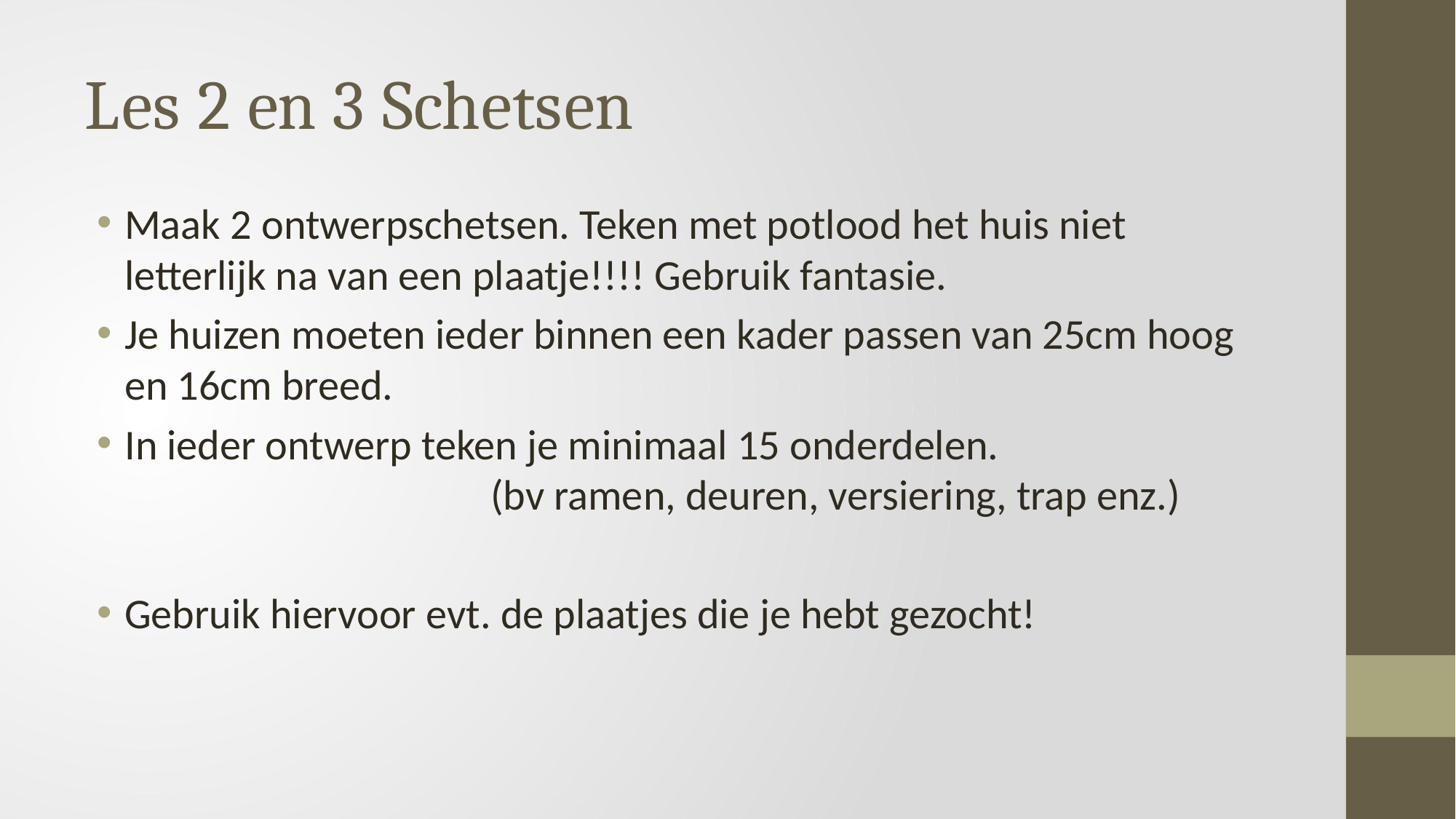

# Les 2 en 3 Schetsen
Maak 2 ontwerpschetsen. Teken met potlood het huis niet letterlijk na van een plaatje!!!! Gebruik fantasie.
Je huizen moeten ieder binnen een kader passen van 25cm hoog en 16cm breed.
In ieder ontwerp teken je minimaal 15 onderdelen.                                                                   (bv ramen, deuren, versiering, trap enz.)

Gebruik hiervoor evt. de plaatjes die je hebt gezocht!